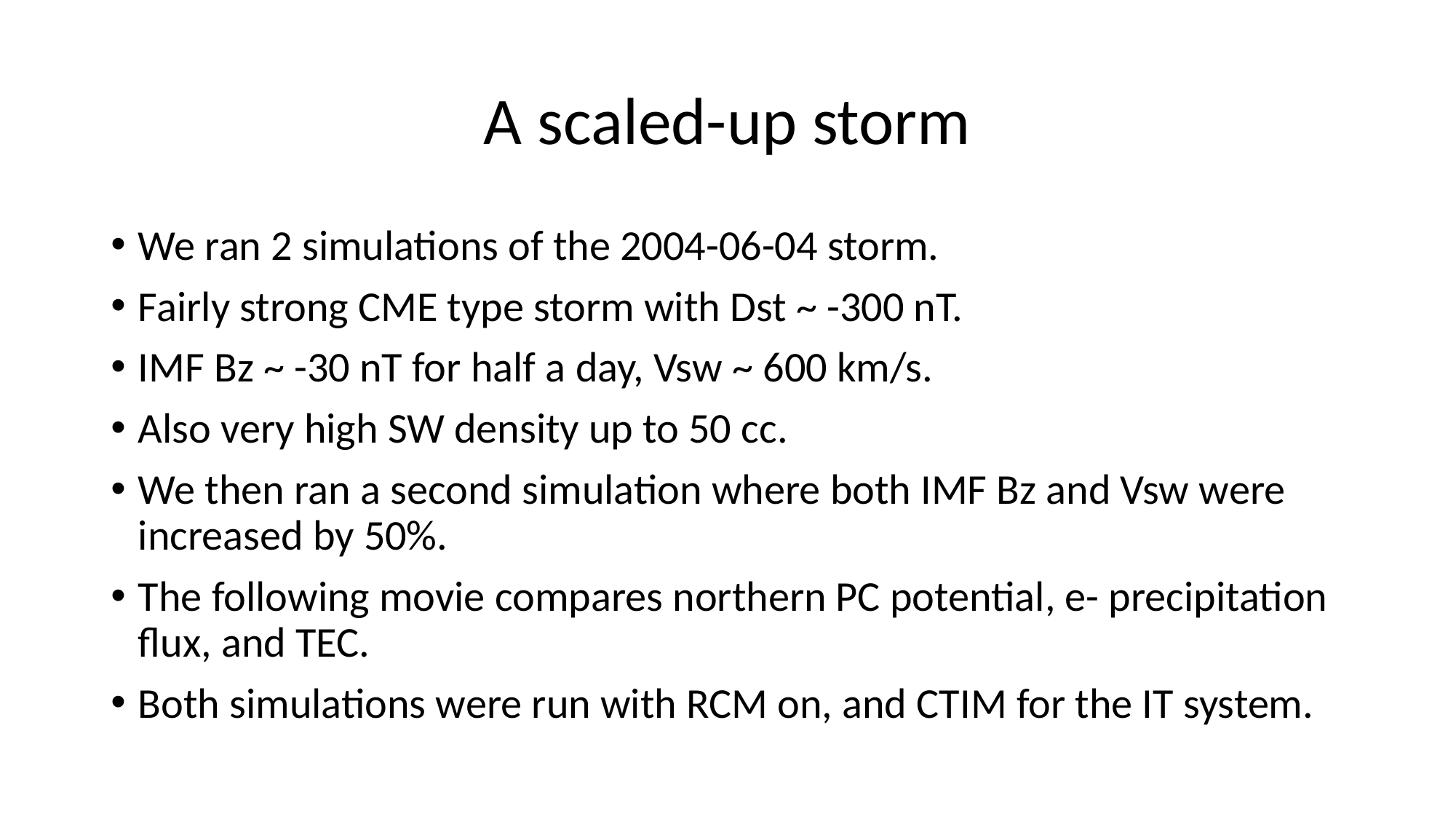

# A scaled-up storm
We ran 2 simulations of the 2004-06-04 storm.
Fairly strong CME type storm with Dst ~ -300 nT.
IMF Bz ~ -30 nT for half a day, Vsw ~ 600 km/s.
Also very high SW density up to 50 cc.
We then ran a second simulation where both IMF Bz and Vsw were increased by 50%.
The following movie compares northern PC potential, e- precipitation flux, and TEC.
Both simulations were run with RCM on, and CTIM for the IT system.